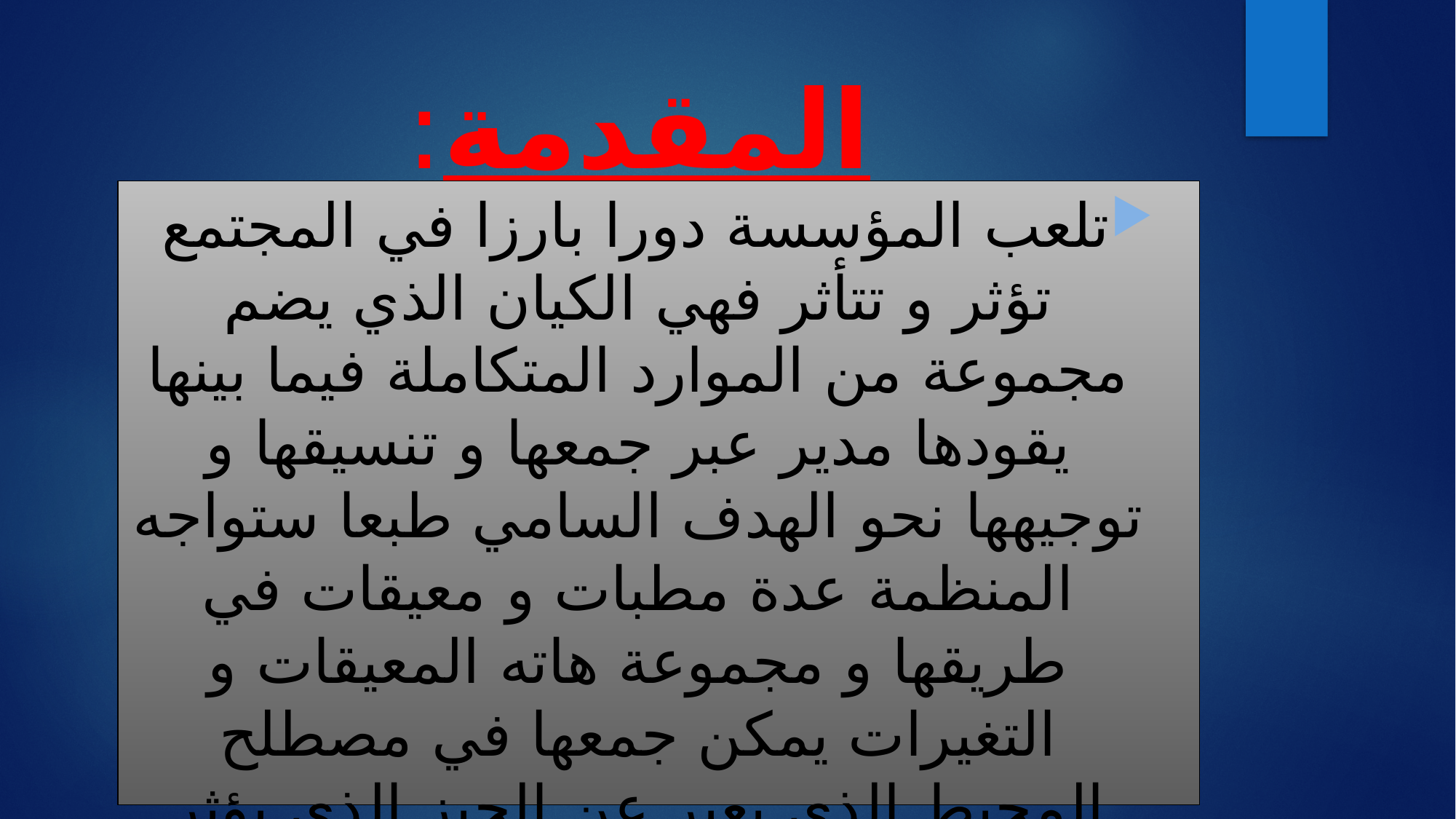

# المقدمة:
تلعب المؤسسة دورا بارزا في المجتمع تؤثر و تتأثر فهي الكيان الذي يضم مجموعة من الموارد المتكاملة فيما بينها يقودها مدير عبر جمعها و تنسيقها و توجيهها نحو الهدف السامي طبعا ستواجه المنظمة عدة مطبات و معيقات في طريقها و مجموعة هاته المعيقات و التغيرات يمكن جمعها في مصطلح المحيط الذي يعبر عن الحيز الذي يؤثر على المؤسسة و يحتويها
فما المقصود من المحيط و كيف يؤثر على المؤسسة وكيف نحلل استراتيجيا بيئة المؤسسة؟